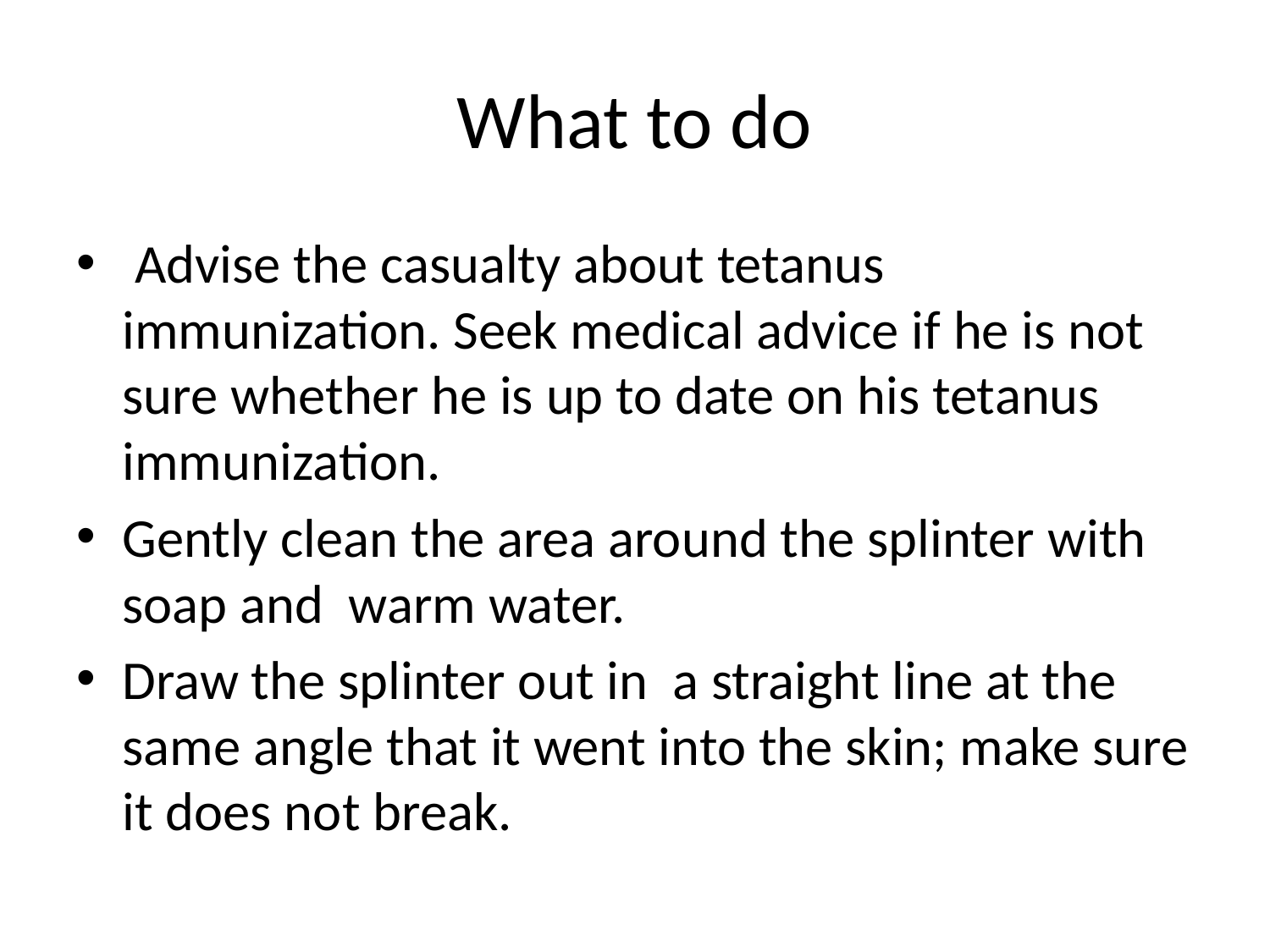

# What to do
 Advise the casualty about tetanus immunization. Seek medical advice if he is not sure whether he is up to date on his tetanus immunization.
Gently clean the area around the splinter with soap and  warm water.
Draw the splinter out in  a straight line at the same angle that it went into the skin; make sure it does not break.